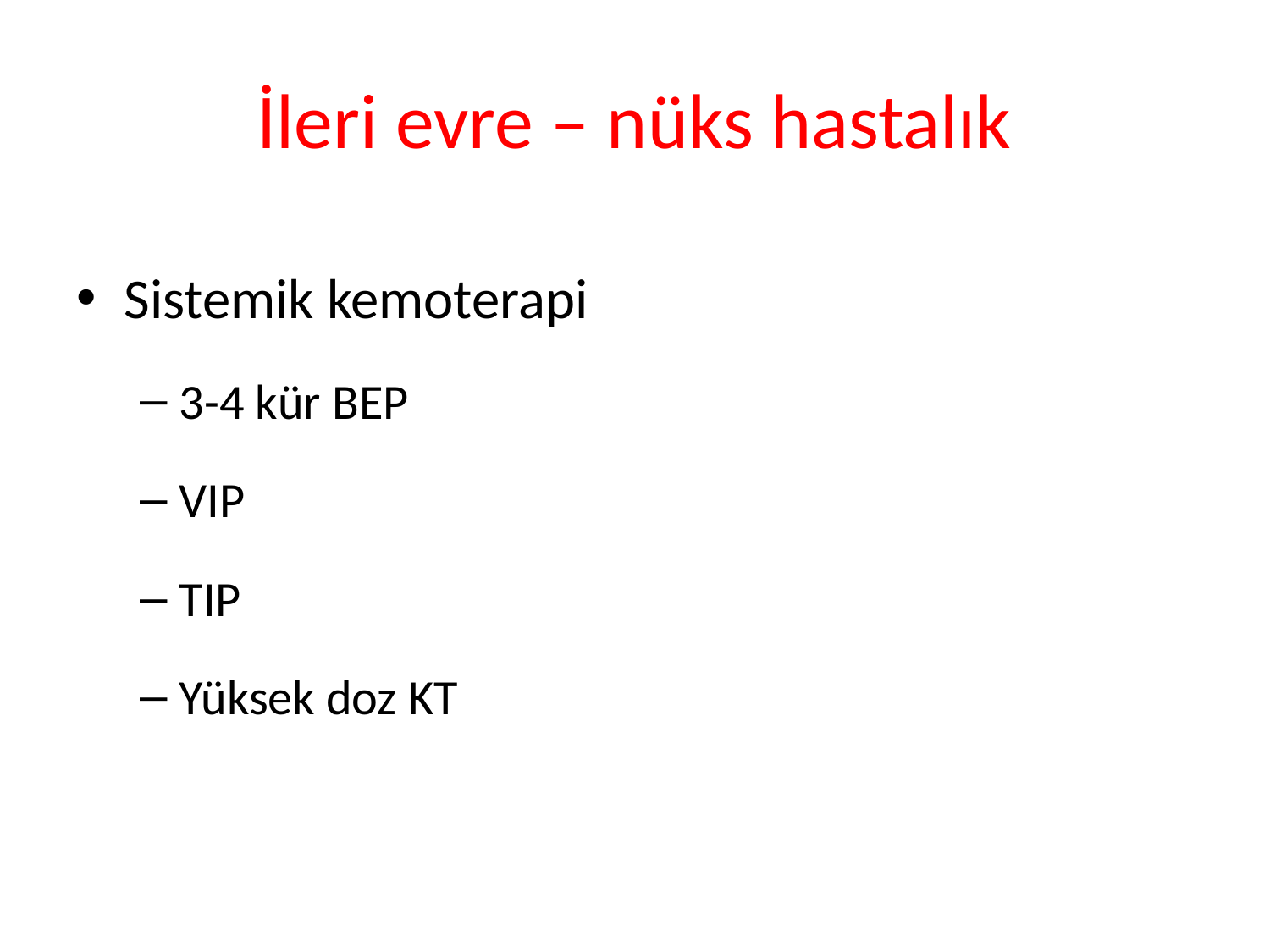

# İleri evre – nüks hastalık
Sistemik kemoterapi
3-4 kür BEP
VIP
TIP
Yüksek doz KT